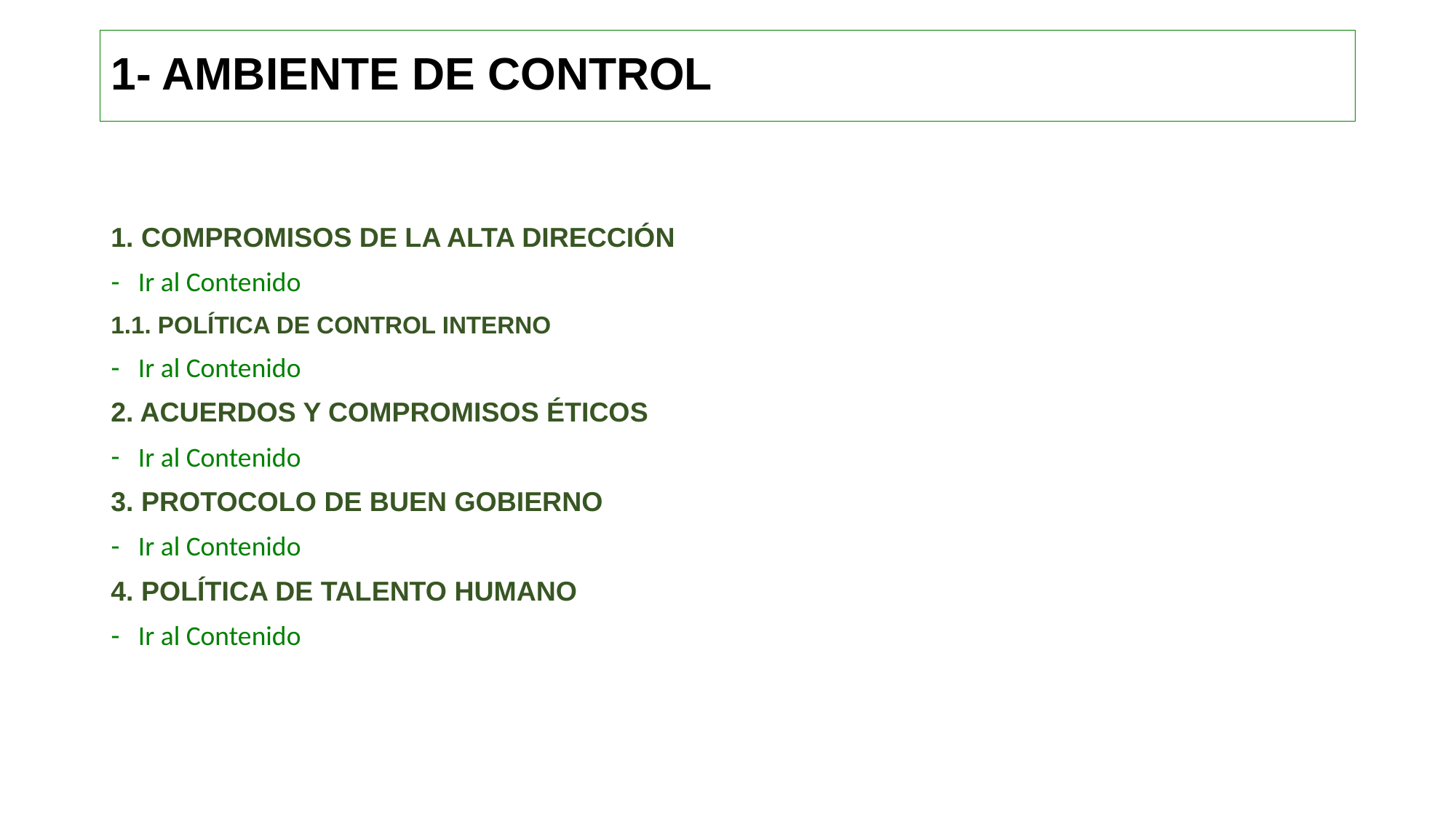

# 1- AMBIENTE DE CONTROL
1. COMPROMISOS DE LA ALTA DIRECCIÓN
Ir al Contenido
1.1. POLÍTICA DE CONTROL INTERNO
Ir al Contenido
2. ACUERDOS Y COMPROMISOS ÉTICOS
Ir al Contenido
3. PROTOCOLO DE BUEN GOBIERNO
Ir al Contenido
4. POLÍTICA DE TALENTO HUMANO
Ir al Contenido